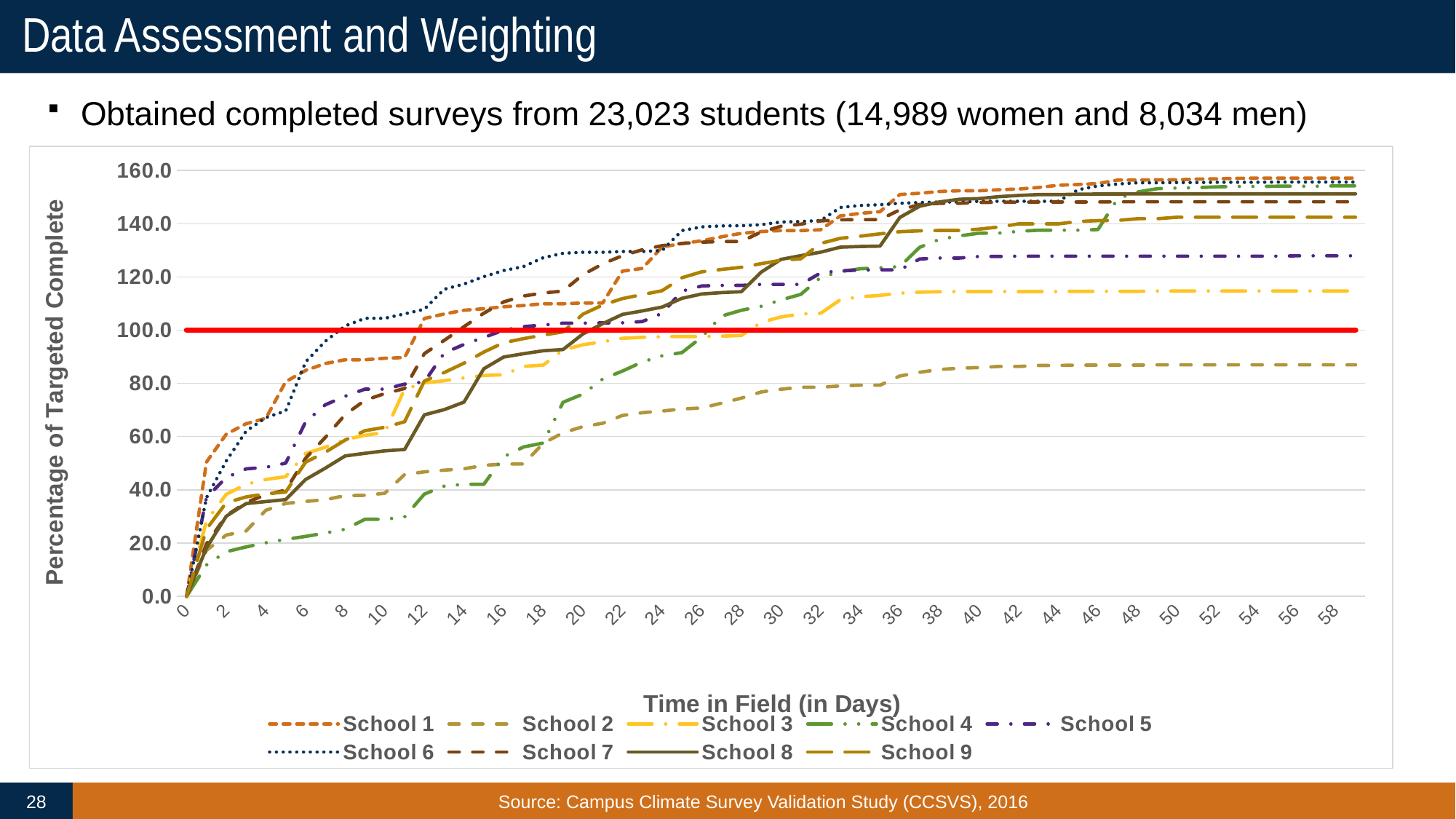

# Data Assessment and Weighting
Obtained completed surveys from 23,023 students (14,989 women and 8,034 men)

### Chart

| Category |  |  |  |  |  |  |  |  |  |  |
|---|---|---|---|---|---|---|---|---|---|---|
| 0 | 0.0 | 0.0 | 0.0 | 0.0 | 0.0 | 0.0 | 0.0 | 0.0 | 0.0 | 100.0 |
| 1 | 50.420954162768936 | 17.24137931034483 | 28.34793491864831 | 11.725168035847648 | 37.11217183770883 | 37.03703703703704 | 19.6734693877551 | 18.18778726198293 | 25.22017614091273 | 100.0 |
| 2 | 60.898035547240404 | 22.98850574712644 | 38.29787234042553 | 16.72890216579537 | 44.630071599045344 | 50.833333333333336 | 30.285714285714285 | 30.072225869993435 | 35.14811849479584 | 100.0 |
| 3 | 64.8269410664172 | 24.521072796934867 | 42.052565707133915 | 18.521284540702016 | 47.85202863961814 | 62.03703703703704 | 35.265306122448976 | 34.799737360472754 | 37.30984787830264 | 100.0 |
| 4 | 66.88493919550982 | 32.311621966794384 | 43.867334167709636 | 20.089619118745333 | 48.44868735083532 | 67.12962962962963 | 38.12244897959183 | 35.58765594221931 | 38.51080864691753 | 100.0 |
| 5 | 80.63610851262862 | 34.86590038314176 | 44.93116395494368 | 21.359223300970875 | 50.0 | 69.62962962962963 | 39.836734693877546 | 36.30991464215365 | 39.151321056845475 | 100.0 |
| 6 | 84.84565014031806 | 35.63218390804598 | 53.62953692115144 | 22.47946228528753 | 65.51312649164677 | 88.05555555555556 | 51.836734693877546 | 43.860801050558116 | 50.360288230584466 | 100.0 |
| 7 | 87.46492048643593 | 36.27075351213283 | 56.00750938673342 | 23.74906646751307 | 71.95704057279235 | 95.83333333333333 | 59.6734693877551 | 48.128693368351946 | 54.12329863891113 | 100.0 |
| 8 | 88.86810102899908 | 37.803320561941256 | 58.88610763454318 | 25.1680358476475 | 75.17899761336514 | 101.57407407407408 | 68.24489795918367 | 52.72488509520684 | 58.68694955964772 | 100.0 |
| 9 | 88.86810102899908 | 37.931034482758626 | 60.45056320400501 | 28.90216579536968 | 77.80429594272076 | 104.44444444444444 | 73.63265306122449 | 53.70978332239003 | 62.20976781425141 | 100.0 |
| 10 | 89.42937324602434 | 38.697318007662844 | 61.576971214017526 | 28.90216579536968 | 77.80429594272076 | 104.44444444444444 | 76.16326530612244 | 54.62902166776101 | 63.490792634107294 | 100.0 |
| 11 | 89.71000935453696 | 45.72158365261814 | 77.78473091364205 | 29.798356982823 | 79.71360381861574 | 106.11111111111111 | 78.0408163265306 | 55.15430072225871 | 65.57245796637311 | 100.0 |
| 12 | 104.39663236669786 | 46.743295019157095 | 80.16270337922403 | 38.386855862584014 | 80.54892601431979 | 107.87037037037037 | 91.18367346938774 | 68.15495732107684 | 80.86469175340274 | 100.0 |
| 13 | 106.08044901777363 | 47.38186462324394 | 80.97622027534418 | 41.37415982076176 | 91.40811455847253 | 115.37037037037037 | 96.16326530612244 | 70.12475377544322 | 84.06725380304245 | 100.0 |
| 14 | 107.48362956033678 | 47.89272030651342 | 82.04005006257822 | 42.046303211351756 | 94.63007159904532 | 117.31481481481481 | 101.30612244897958 | 72.94812869336837 | 87.59007205764613 | 100.0 |
| 15 | 108.04490177736204 | 49.16985951468711 | 82.97872340425532 | 42.046303211351756 | 97.25536992840094 | 120.09259259259258 | 106.3673469387755 | 85.48916611950101 | 91.75340272217775 | 100.0 |
| 16 | 108.79326473339572 | 49.68071519795659 | 83.22903629536921 | 52.42718446601942 | 99.99999999999999 | 122.40740740740739 | 110.61224489795917 | 89.88837820091926 | 95.27622097678143 | 100.0 |
| 17 | 109.26099158091677 | 49.68071519795659 | 86.35794743429287 | 56.086631814787154 | 101.3126491646778 | 123.88888888888887 | 112.81632653061223 | 91.13591595535131 | 96.79743795036029 | 100.0 |
| 18 | 109.91580916744623 | 57.471264367816104 | 86.85857321652065 | 57.58028379387603 | 101.90930787589498 | 127.2222222222222 | 113.95918367346937 | 92.25213394615892 | 98.15852682145717 | 100.0 |
| 19 | 109.91580916744623 | 61.43039591315455 | 92.55319148936171 | 72.89021657953697 | 102.6252983293556 | 128.88888888888886 | 114.69387755102039 | 92.71175311884441 | 99.35948759007206 | 100.0 |
| 20 | 110.19644527595885 | 63.729246487867194 | 94.49311639549437 | 75.95220313666916 | 102.6252983293556 | 129.25925925925924 | 120.81632653061223 | 98.55548260013134 | 106.00480384307447 | 100.0 |
| 21 | 110.19644527595885 | 65.00638569604088 | 95.61952440550688 | 81.62808065720687 | 102.74463007159903 | 129.25925925925924 | 124.89795918367345 | 102.4294156270519 | 109.44755804643717 | 100.0 |
| 22 | 122.17025257249767 | 67.94380587484036 | 96.93366708385481 | 84.61538461538461 | 102.74463007159903 | 129.537037037037 | 127.99999999999999 | 105.90938936309917 | 111.84947958366695 | 100.0 |
| 23 | 123.19925163704397 | 68.96551724137932 | 97.30913642052565 | 88.05078416728902 | 103.22195704057278 | 129.537037037037 | 130.20408163265304 | 107.22258699934342 | 113.37069655724581 | 100.0 |
| 24 | 131.244153414406 | 69.60408684546616 | 97.55944931163954 | 90.36594473487678 | 106.32458233890213 | 129.9074074074074 | 131.7551020408163 | 108.6671043992121 | 114.81184947958367 | 100.0 |
| 25 | 132.5537885874649 | 70.37037037037037 | 97.55944931163954 | 91.56086631814787 | 114.6778042959427 | 137.4074074074074 | 132.57142857142856 | 111.95009848982275 | 119.69575660528423 | 100.0 |
| 26 | 133.5827876520112 | 70.75351213282248 | 97.62202753441801 | 97.38610903659448 | 116.58711217183769 | 138.79629629629628 | 133.0612244897959 | 113.59159553512806 | 121.93755004003202 | 100.0 |
| 27 | 135.07951356407855 | 72.54150702426564 | 97.74718397997495 | 105.3024645257655 | 116.82577565632457 | 139.16666666666666 | 133.30612244897958 | 114.11687458962577 | 122.81825460368295 | 100.0 |
| 28 | 136.38914873713748 | 74.45721583652617 | 97.99749687108884 | 107.46825989544436 | 116.82577565632457 | 139.25925925925924 | 133.30612244897958 | 114.44517399868683 | 123.61889511609287 | 100.0 |
| 29 | 137.04396632366695 | 76.75606641123882 | 102.94117647058822 | 108.96191187453323 | 117.18377088305488 | 139.62962962962962 | 136.89795918367346 | 121.79908076165465 | 124.97998398718975 | 100.0 |
| 30 | 137.4181478016838 | 77.77777777777777 | 104.94367959949936 | 111.35175504107542 | 117.18377088305488 | 140.64814814814812 | 139.0204081632653 | 126.59225213394618 | 126.26100880704564 | 100.0 |
| 31 | 137.4181478016838 | 78.54406130268198 | 106.07008760951187 | 113.44286781179984 | 117.18377088305488 | 140.83333333333331 | 139.83673469387756 | 127.97110965200264 | 126.8214571657326 | 100.0 |
| 32 | 137.69878391019643 | 78.54406130268198 | 106.32040050062577 | 119.79088872292755 | 121.4797136038186 | 141.2037037037037 | 141.06122448979593 | 129.2843072882469 | 132.58606885508408 | 100.0 |
| 33 | 142.93732460243217 | 79.05491698595146 | 111.45181476846057 | 122.03136669156086 | 122.31503579952265 | 146.11111111111111 | 141.46938775510205 | 131.18844386080107 | 134.50760608486792 | 100.0 |
| 34 | 143.87277829747427 | 79.3103448275862 | 112.5156445556946 | 123.07692307692307 | 122.55369928400953 | 146.85185185185185 | 141.55102040816328 | 131.45108338804994 | 135.30824659727784 | 100.0 |
| 35 | 144.52759588400374 | 79.3103448275862 | 113.07884856070086 | 123.45033607169529 | 122.67303102625296 | 147.12962962962962 | 141.55102040816328 | 131.58240315167436 | 136.18895116092875 | 100.0 |
| 36 | 150.9822263797942 | 82.75862068965517 | 113.89236545682101 | 123.89843166542195 | 122.67303102625296 | 147.68518518518516 | 145.22448979591837 | 142.35062376887726 | 136.98959167333868 | 100.0 |
| 37 | 151.44995322731526 | 84.16347381864624 | 114.26783479349184 | 131.14264376400297 | 126.73031026252981 | 147.96296296296293 | 147.18367346938777 | 146.55285620485887 | 137.30984787830266 | 100.0 |
| 38 | 152.10477081384474 | 85.18518518518519 | 114.45556946182727 | 134.1299477221807 | 127.08830548926012 | 148.14814814814812 | 147.67346938775512 | 148.1943532501642 | 137.46997598078465 | 100.0 |
| 39 | 152.38540692235736 | 85.69604086845467 | 114.51814768460574 | 135.39955190440625 | 127.08830548926012 | 148.14814814814812 | 147.67346938775512 | 149.17925147734738 | 137.46997598078465 | 100.0 |
| 40 | 152.38540692235736 | 85.95146871008942 | 114.51814768460574 | 136.44510828976846 | 127.68496420047731 | 148.4259259259259 | 148.00000000000003 | 149.44189100459624 | 137.9503602882306 | 100.0 |
| 41 | 152.7595884003742 | 86.33461047254153 | 114.51814768460574 | 136.44510828976846 | 127.68496420047731 | 148.4259259259259 | 148.08163265306126 | 150.1641497045306 | 138.75100080064053 | 100.0 |
| 42 | 153.04022450888684 | 86.33461047254153 | 114.51814768460574 | 137.11725168035844 | 127.80429594272074 | 148.4259259259259 | 148.08163265306126 | 150.62376887721607 | 139.95196156925542 | 100.0 |
| 43 | 153.60149672591209 | 86.71775223499364 | 114.51814768460574 | 137.5653472740851 | 127.80429594272074 | 148.4259259259259 | 148.1632653061225 | 150.95206828627713 | 139.95196156925542 | 100.0 |
| 44 | 154.44340505144996 | 86.71775223499364 | 114.51814768460574 | 137.5653472740851 | 127.80429594272074 | 148.4259259259259 | 148.1632653061225 | 150.95206828627713 | 139.95196156925542 | 100.0 |
| 45 | 154.72404115996258 | 86.84546615581101 | 114.5807259073842 | 137.5653472740851 | 127.80429594272074 | 152.77777777777774 | 148.1632653061225 | 151.08338804990154 | 140.83266613290633 | 100.0 |
| 46 | 155.09822263797943 | 86.84546615581101 | 114.5807259073842 | 137.78939507094842 | 127.80429594272074 | 154.16666666666663 | 148.1632653061225 | 151.14904793171377 | 141.1529223378703 | 100.0 |
| 47 | 156.40785781103835 | 86.84546615581101 | 114.5807259073842 | 149.43988050784162 | 127.80429594272074 | 154.90740740740736 | 148.24489795918373 | 151.14904793171377 | 141.2329863891113 | 100.0 |
| 48 | 156.40785781103835 | 86.84546615581101 | 114.5807259073842 | 151.90440627333825 | 127.80429594272074 | 155.37037037037032 | 148.24489795918373 | 151.214707813526 | 141.87349879903923 | 100.0 |
| 49 | 156.50140318054255 | 86.97318007662838 | 114.70588235294115 | 153.1740104555638 | 127.80429594272074 | 155.37037037037032 | 148.24489795918373 | 151.214707813526 | 141.87349879903923 | 100.0 |
| 50 | 156.50140318054255 | 86.97318007662838 | 114.70588235294115 | 153.39805825242712 | 127.80429594272074 | 155.4629629629629 | 148.24489795918373 | 151.214707813526 | 142.43394715772618 | 100.0 |
| 51 | 156.78203928905518 | 86.97318007662838 | 114.70588235294115 | 153.547423450336 | 127.80429594272074 | 155.4629629629629 | 148.24489795918373 | 151.214707813526 | 142.43394715772618 | 100.0 |
| 52 | 156.87558465855938 | 86.97318007662838 | 114.70588235294115 | 153.84615384615378 | 127.80429594272074 | 155.5555555555555 | 148.24489795918373 | 151.214707813526 | 142.43394715772618 | 100.0 |
| 53 | 157.0626753975678 | 86.97318007662838 | 114.70588235294115 | 153.99551904406266 | 127.80429594272074 | 155.5555555555555 | 148.24489795918373 | 151.214707813526 | 142.43394715772618 | 100.0 |
| 54 | 157.156220767072 | 86.97318007662838 | 114.70588235294115 | 153.99551904406266 | 127.80429594272074 | 155.5555555555555 | 148.24489795918373 | 151.214707813526 | 142.43394715772618 | 100.0 |
| 55 | 157.156220767072 | 86.97318007662838 | 114.70588235294115 | 154.0702016430171 | 127.80429594272074 | 155.64814814814807 | 148.24489795918373 | 151.214707813526 | 142.43394715772618 | 100.0 |
| 56 | 157.156220767072 | 86.97318007662838 | 114.70588235294115 | 154.0702016430171 | 127.92362768496417 | 155.64814814814807 | 148.24489795918373 | 151.214707813526 | 142.43394715772618 | 100.0 |
| 57 | 157.156220767072 | 86.97318007662838 | 114.70588235294115 | 154.0702016430171 | 127.92362768496417 | 155.64814814814807 | 148.24489795918373 | 151.214707813526 | 142.43394715772618 | 100.0 |
| 58 | 157.156220767072 | 86.97318007662838 | 114.70588235294115 | 154.21956684092598 | 127.92362768496417 | 155.64814814814807 | 148.24489795918373 | 151.214707813526 | 142.43394715772618 | 100.0 |
| 59 | 157.156220767072 | 86.97318007662838 | 114.70588235294115 | 154.21956684092598 | 127.92362768496417 | 155.64814814814807 | 148.24489795918373 | 151.214707813526 | 142.43394715772618 | 100.0 |
28
Source: Campus Climate Survey Validation Study (CCSVS), 2016